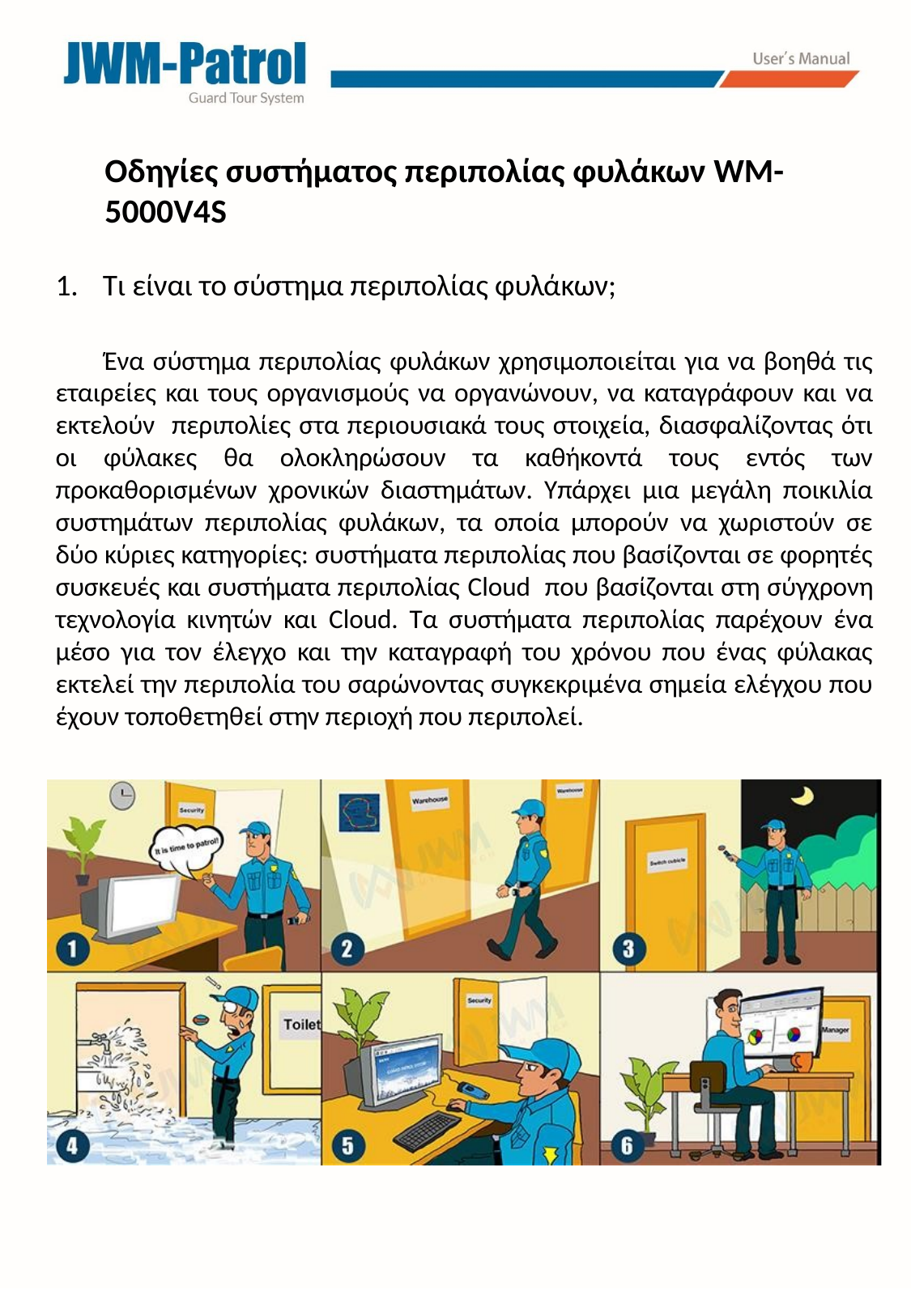

Οδηγίες συστήματος περιπολίας φυλάκων WM-5000V4S

1.	Τι είναι το σύστημα περιπολίας φυλάκων;

Ένα σύστημα περιπολίας φυλάκων χρησιμοποιείται για να βοηθά τις εταιρείες και τους οργανισμούς να οργανώνουν, να καταγράφουν και να εκτελούν  περιπολίες στα περιουσιακά τους στοιχεία, διασφαλίζοντας ότι οι φύλακες θα ολοκληρώσουν τα καθήκοντά τους εντός των προκαθορισμένων χρονικών διαστημάτων. Υπάρχει μια μεγάλη ποικιλία συστημάτων περιπολίας φυλάκων, τα οποία μπορούν να χωριστούν σε δύο κύριες κατηγορίες: συστήματα περιπολίας που βασίζονται σε φορητές συσκευές και συστήματα περιπολίας Cloud  που βασίζονται στη σύγχρονη τεχνολογία κινητών και Cloud. Τα συστήματα περιπολίας παρέχουν ένα μέσο για τον έλεγχο και την καταγραφή του χρόνου που ένας φύλακας εκτελεί την περιπολία του σαρώνοντας συγκεκριμένα σημεία ελέγχου που έχουν τοποθετηθεί στην περιοχή που περιπολεί.